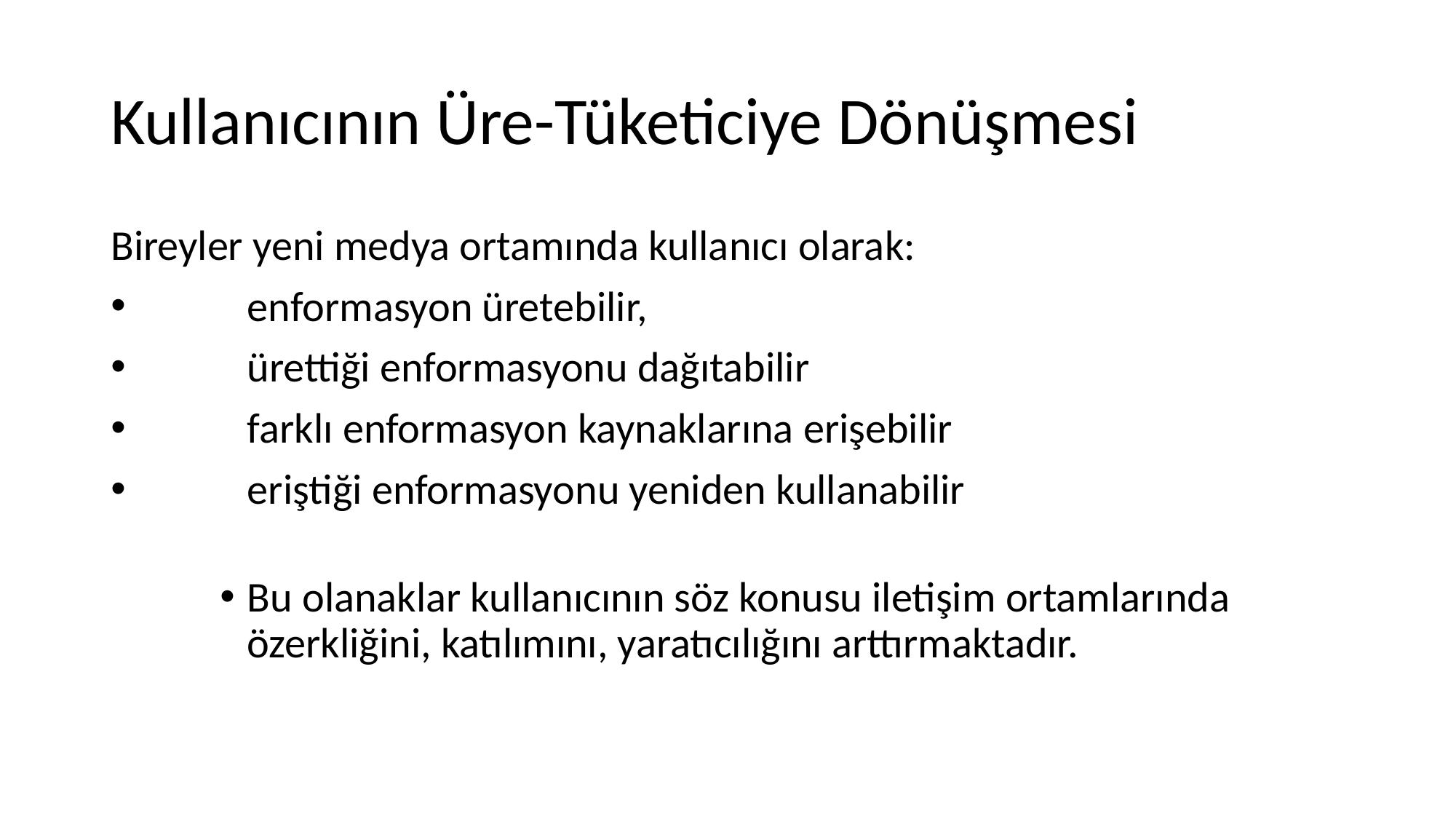

# Kullanıcının Üre-Tüketiciye Dönüşmesi
Bireyler yeni medya ortamında kullanıcı olarak:
	enformasyon üretebilir,
	ürettiği enformasyonu dağıtabilir
	farklı enformasyon kaynaklarına erişebilir
	eriştiği enformasyonu yeniden kullanabilir

Bu olanaklar kullanıcının söz konusu iletişim ortamlarında özerkliğini, katılımını, yaratıcılığını arttırmaktadır.